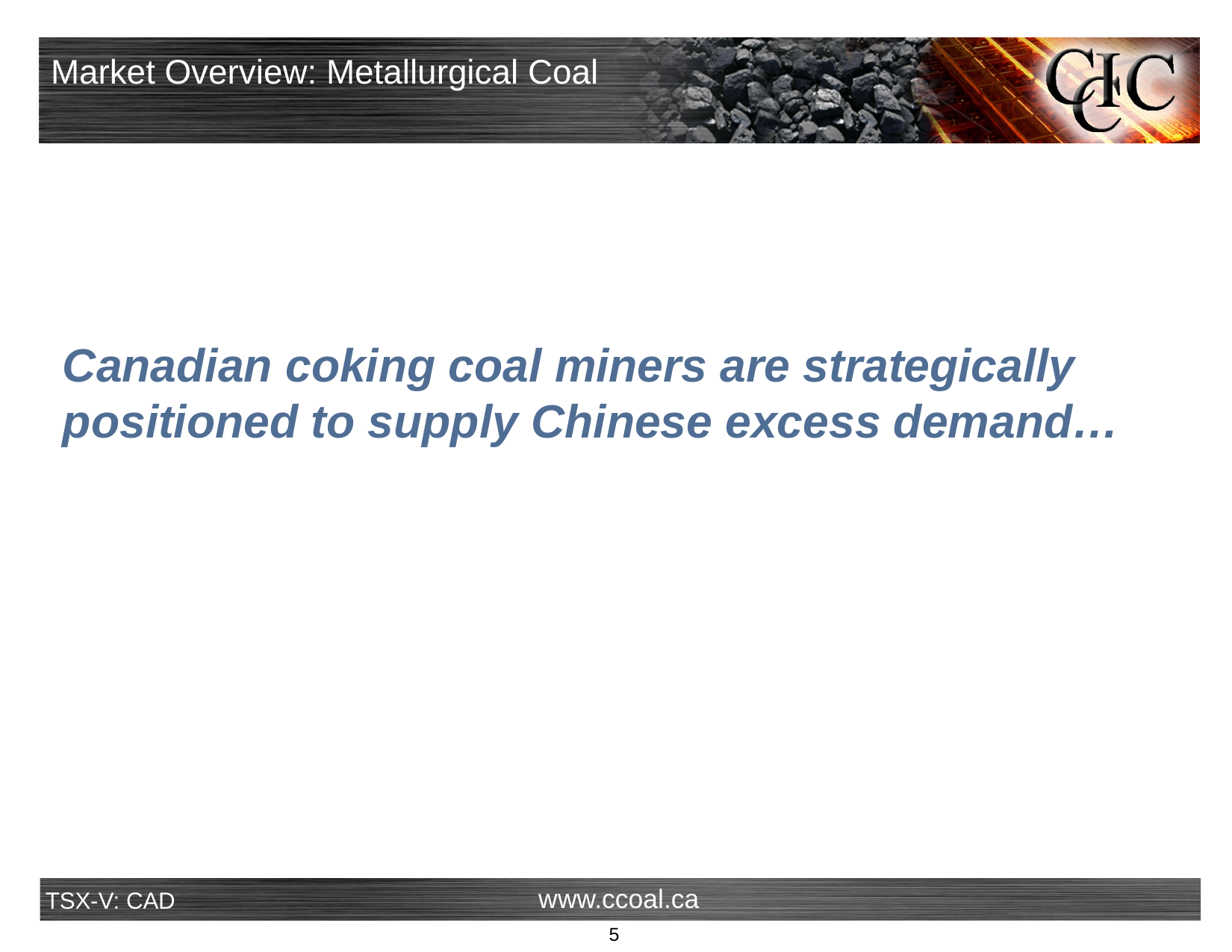

Market Overview: Metallurgical Coal
Canadian coking coal miners are strategically positioned to supply Chinese excess demand…